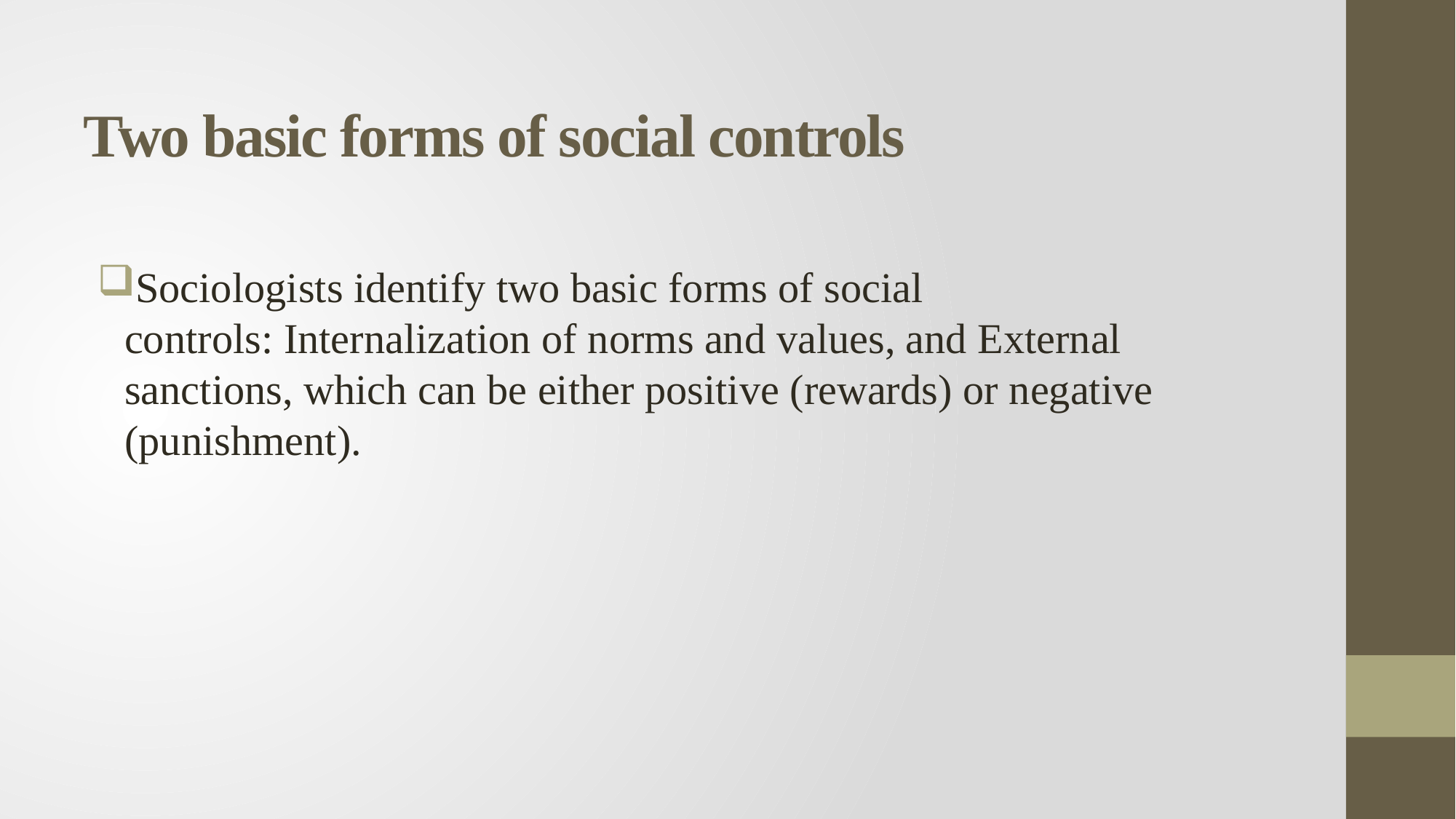

# Two basic forms of social controls
Sociologists identify two basic forms of social controls: Internalization of norms and values, and External sanctions, which can be either positive (rewards) or negative (punishment).